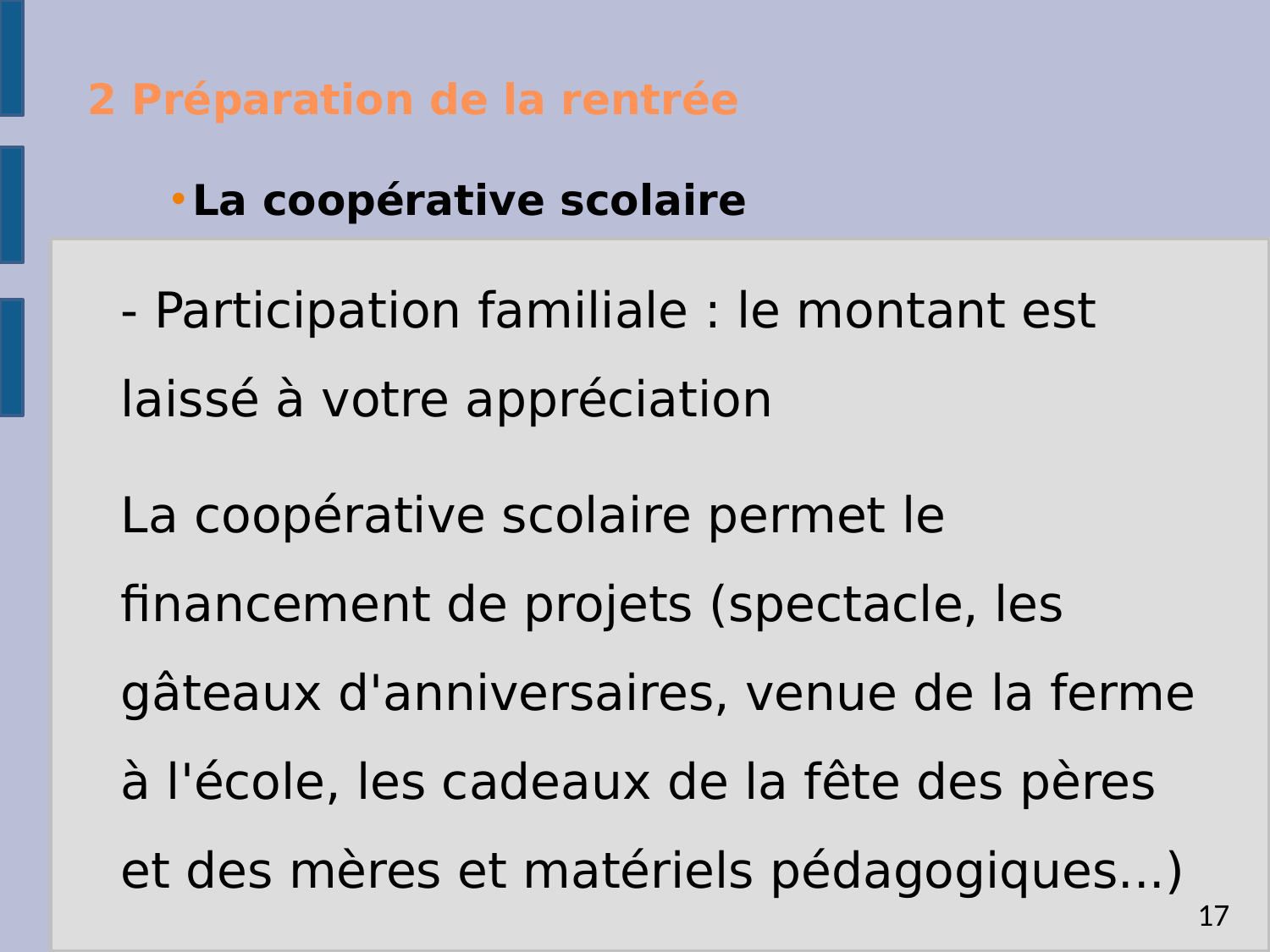

# 2 Préparation de la rentrée
La coopérative scolaire
- Participation familiale : le montant est laissé à votre appréciation
La coopérative scolaire permet le financement de projets (spectacle, les gâteaux d'anniversaires, venue de la ferme à l'école, les cadeaux de la fête des pères et des mères et matériels pédagogiques...)

17